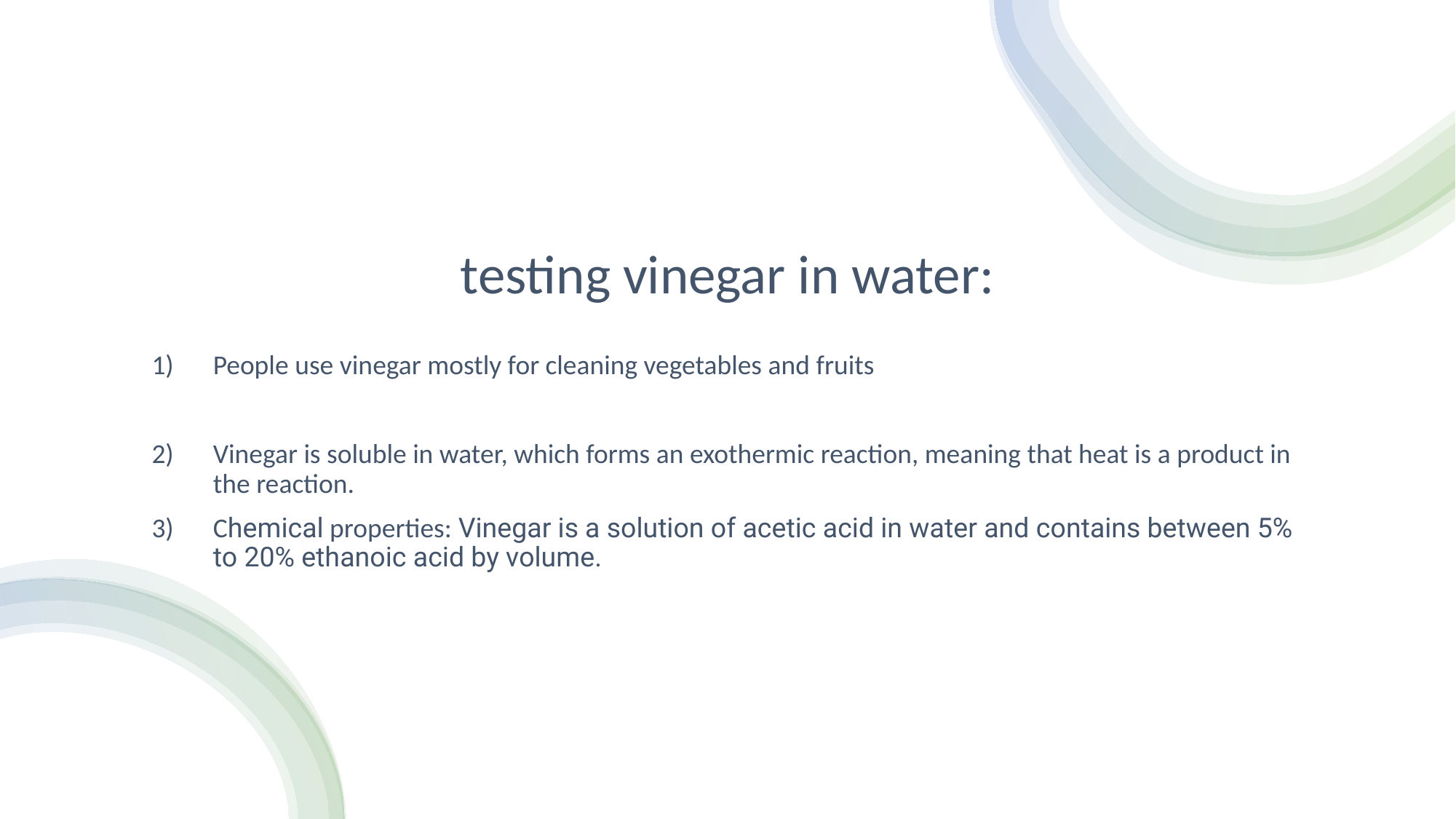

# testing vinegar in water:
People use vinegar mostly for cleaning vegetables and fruits

Vinegar is soluble in water, which forms an exothermic reaction, meaning that heat is a product in the reaction.
Chemical properties: Vinegar is a solution of acetic acid in water and contains between 5% to 20% ethanoic acid by volume.